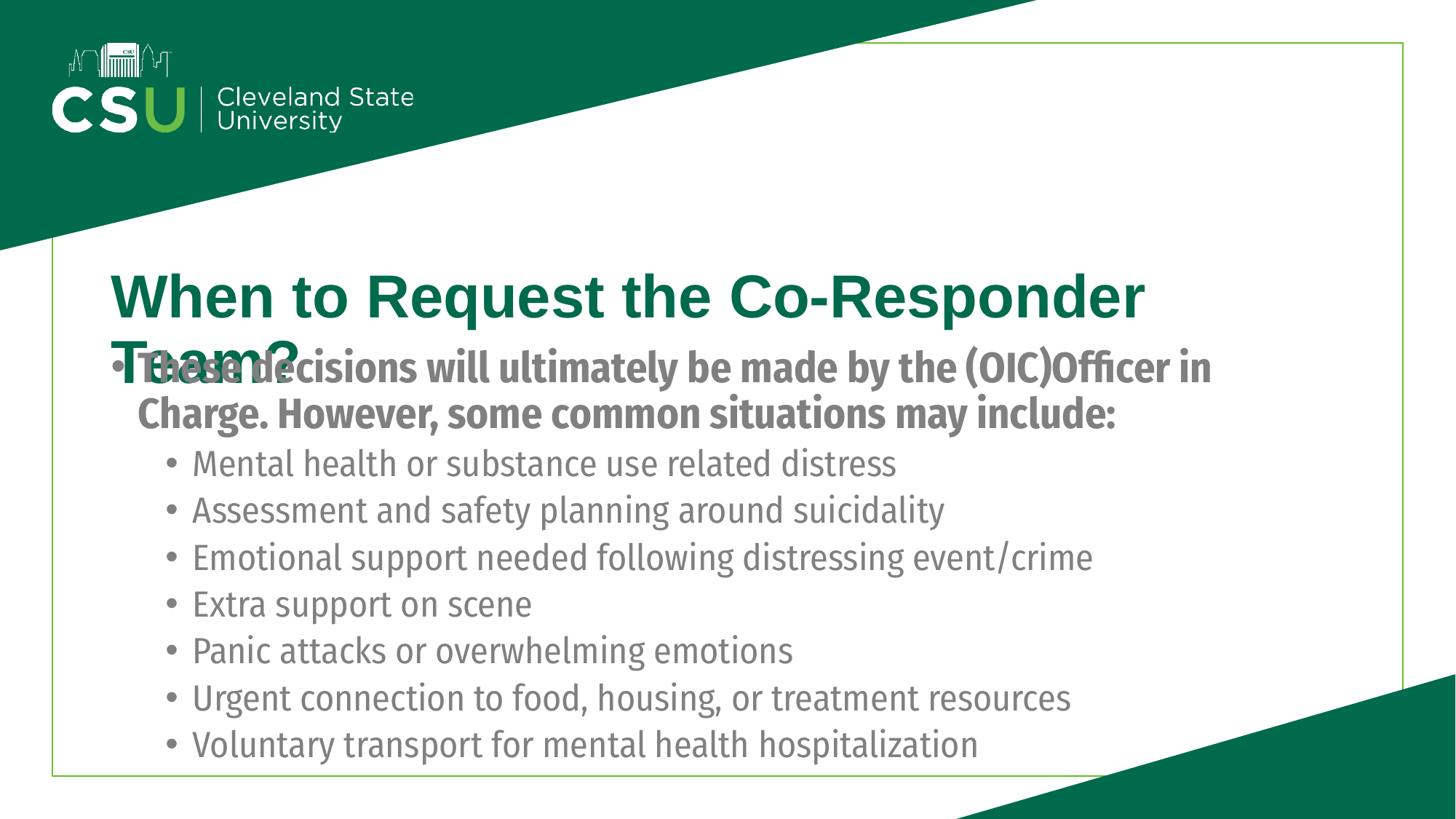

# When to Request the Co-Responder Team?
These decisions will ultimately be made by the (OIC)Officer in Charge. However, some common situations may include:
Mental health or substance use related distress
Assessment and safety planning around suicidality
Emotional support needed following distressing event/crime
Extra support on scene
Panic attacks or overwhelming emotions
Urgent connection to food, housing, or treatment resources
Voluntary transport for mental health hospitalization